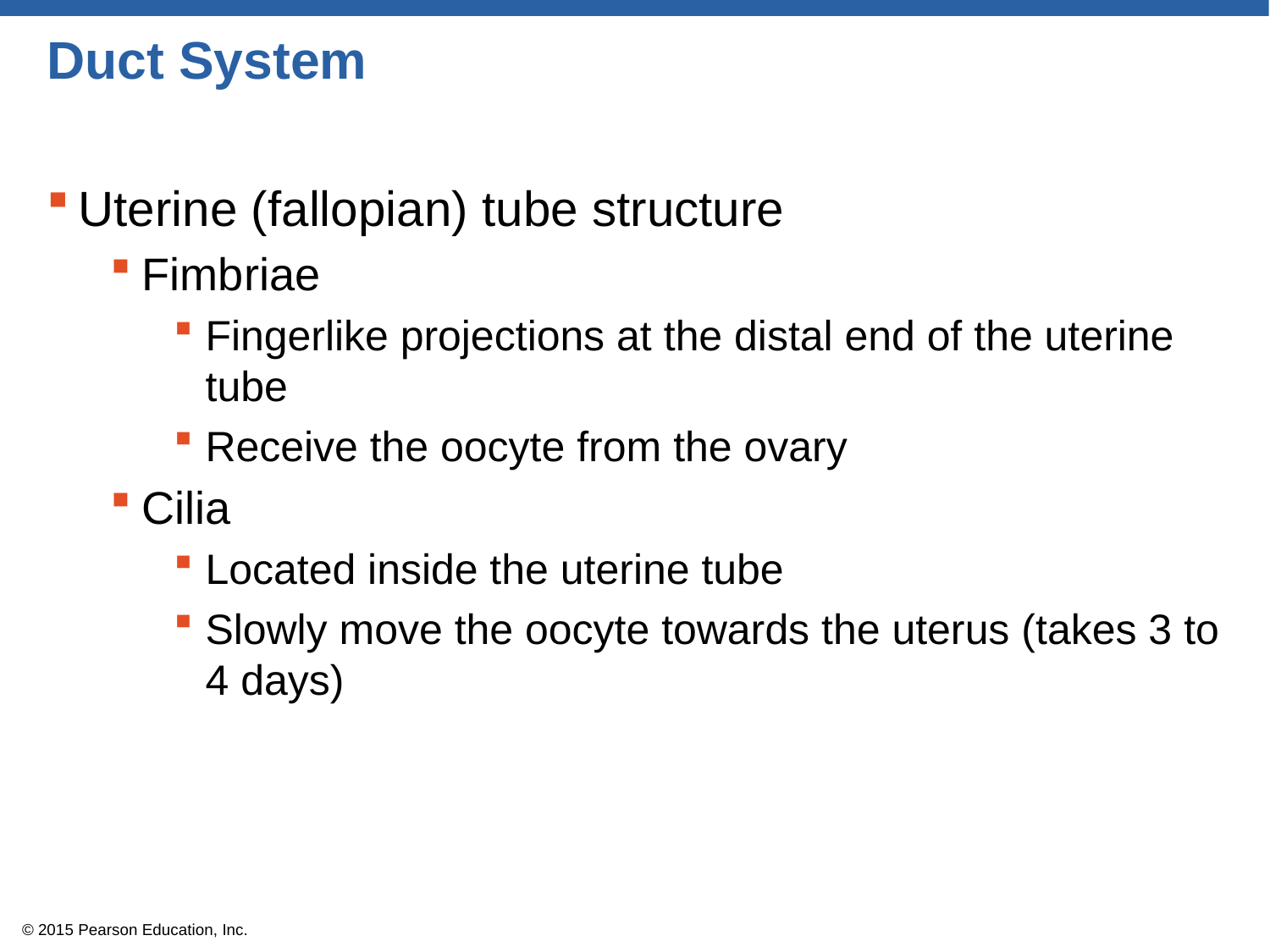

# Duct System
Uterine (fallopian) tube structure
Fimbriae
Fingerlike projections at the distal end of the uterine tube
Receive the oocyte from the ovary
Cilia
Located inside the uterine tube
Slowly move the oocyte towards the uterus (takes 3 to 4 days)
© 2015 Pearson Education, Inc.